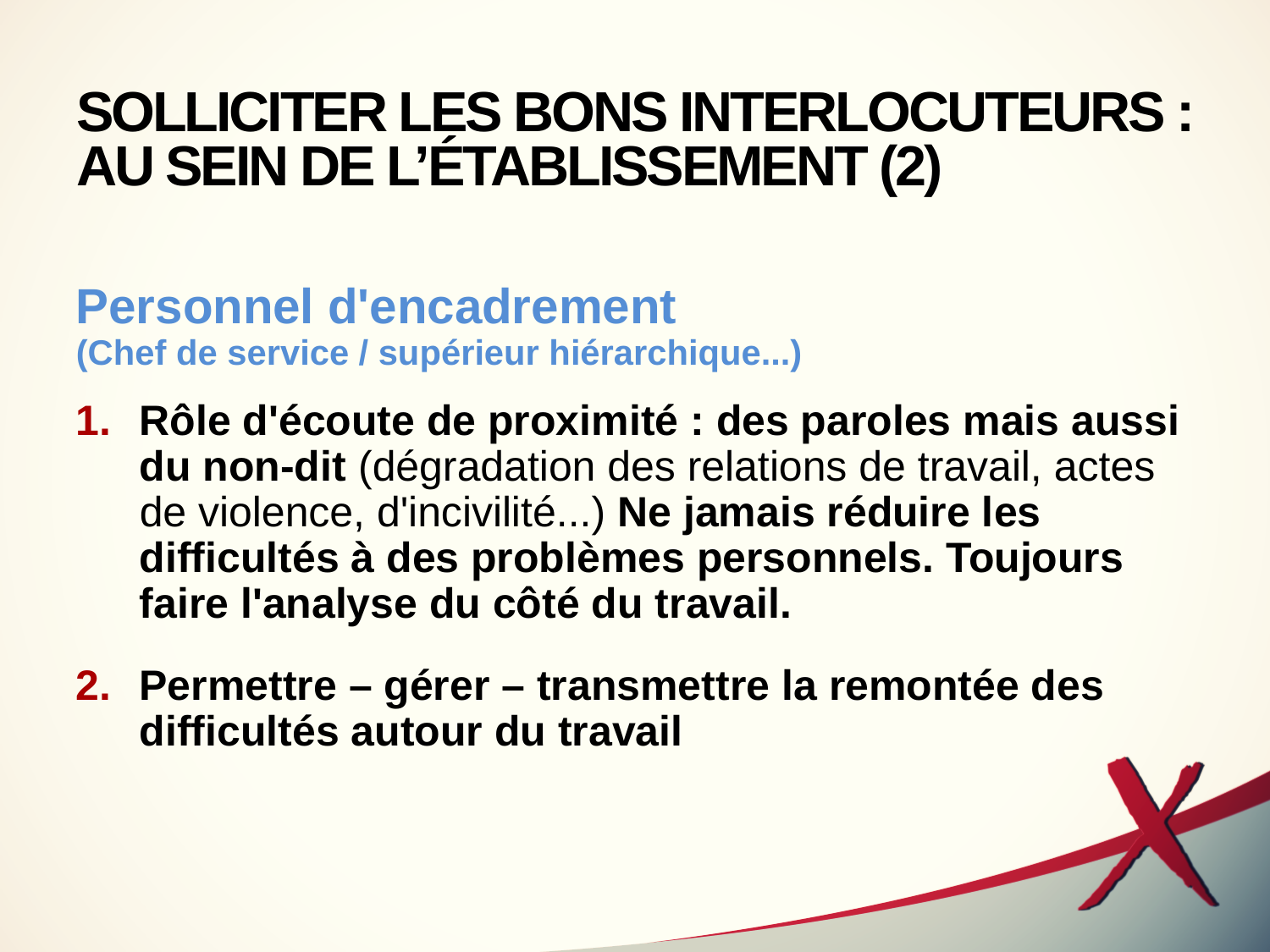

# SOLLICITER LES BONS INTERLOCUTEURS : AU SEIN DE L’ÉTABLISSEMENT (2)
Personnel d'encadrement
(Chef de service / supérieur hiérarchique...)
Rôle d'écoute de proximité : des paroles mais aussi du non-dit (dégradation des relations de travail, actes de violence, d'incivilité...) Ne jamais réduire les difficultés à des problèmes personnels. Toujours faire l'analyse du côté du travail.

Permettre – gérer – transmettre la remontée des difficultés autour du travail